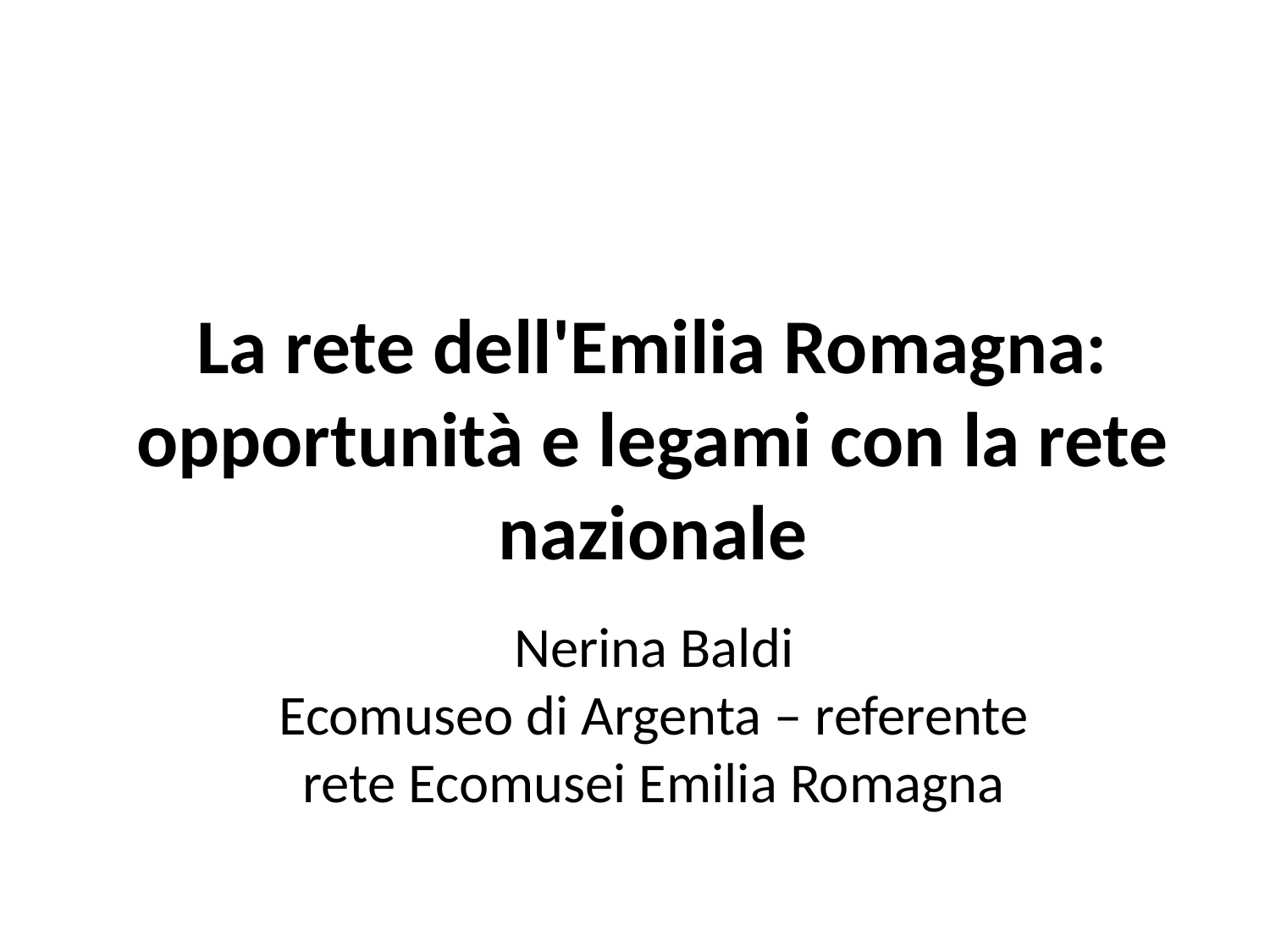

La rete dell'Emilia Romagna: opportunità e legami con la rete nazionale
Nerina Baldi
Ecomuseo di Argenta – referente rete Ecomusei Emilia Romagna